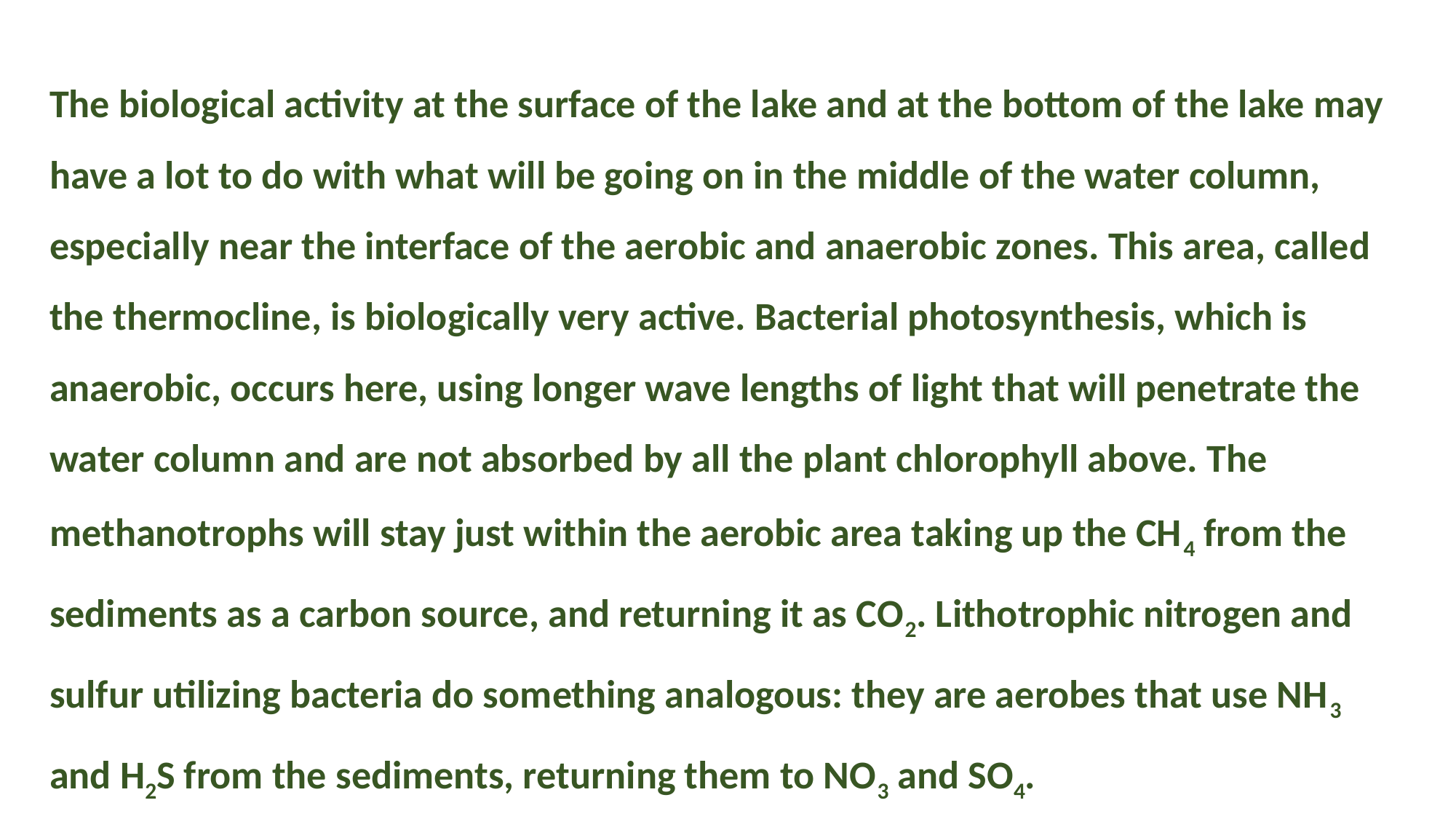

The biological activity at the surface of the lake and at the bottom of the lake may have a lot to do with what will be going on in the middle of the water column, especially near the interface of the aerobic and anaerobic zones. This area, called the thermocline, is biologically very active. Bacterial photosynthesis, which is anaerobic, occurs here, using longer wave lengths of light that will penetrate the water column and are not absorbed by all the plant chlorophyll above. The methanotrophs will stay just within the aerobic area taking up the CH4 from the sediments as a carbon source, and returning it as CO2. Lithotrophic nitrogen and sulfur utilizing bacteria do something analogous: they are aerobes that use NH3 and H2S from the sediments, returning them to NO3 and SO4.